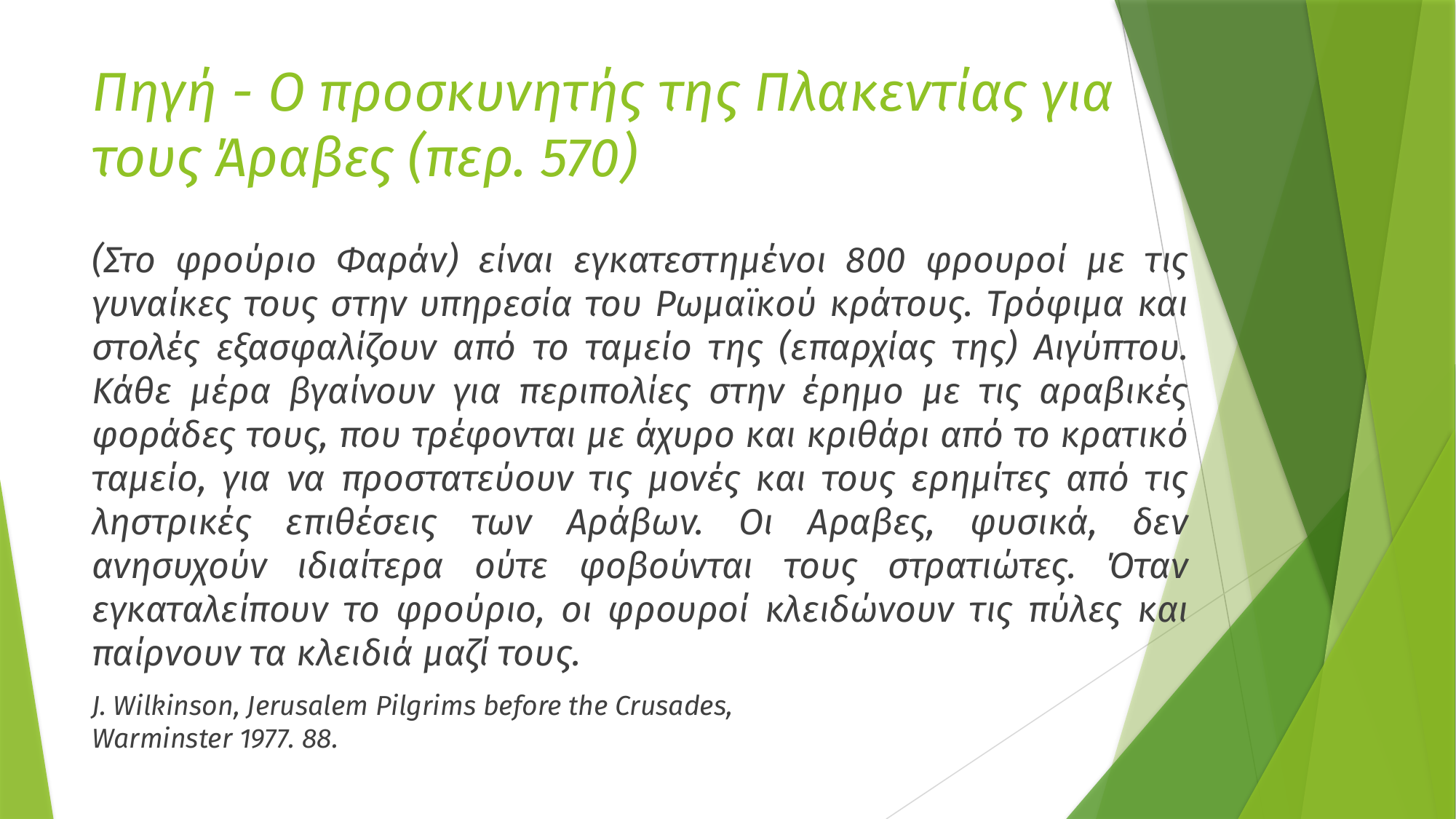

# Πηγή - Ο προσκυνητής της Πλακεντίας για τους Άραβες (περ. 570)
(Στο φρούριο Φαράν) είναι εγκατεστημένοι 800 φρουροί με τις γυναίκες τους στην υπηρεσία του Ρωμαϊκού κράτους. Τρόφιμα και στολές εξασφαλίζουν από το ταμείο της (επαρχίας της) Αιγύπτου. Κάθε μέρα βγαίνουν για περιπολίες στην έρημο με τις αραβικές φοράδες τους, που τρέφονται με άχυρο και κριθάρι από το κρατικό ταμείο, για να προστατεύουν τις μονές και τους ερημίτες από τις ληστρικές επιθέσεις των Αράβων. Οι Αραβες, φυσικά, δεν ανησυχούν ιδιαίτερα ούτε φοβούνται τους στρατιώτες. Όταν εγκαταλείπουν το φρούριο, οι φρουροί κλειδώνουν τις πύλες και παίρνουν τα κλειδιά μαζί τους.
J. Wilkinson, Jerusalem Pilgrims before the Crusades,
Warminster 1977. 88.